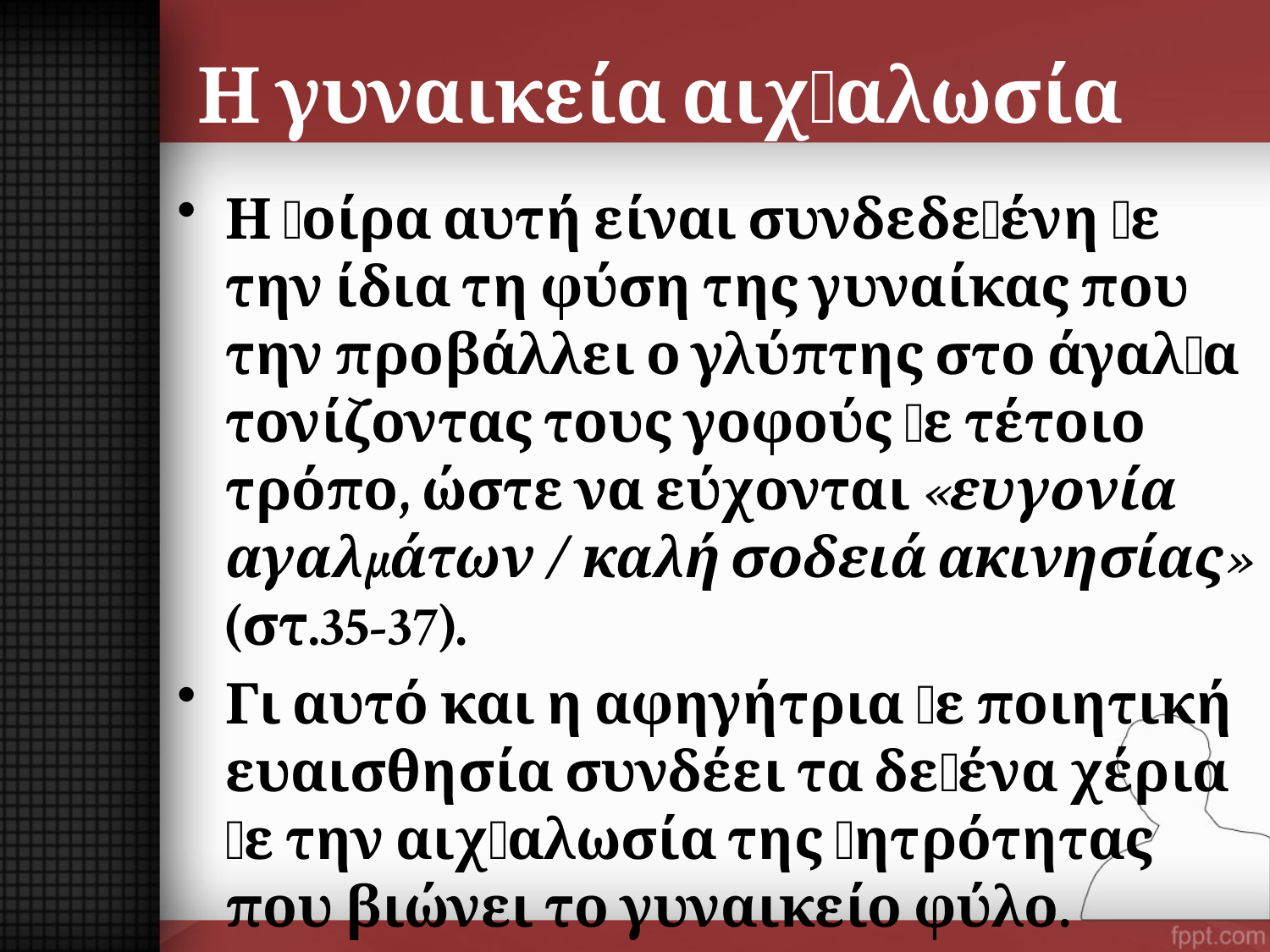

# Η γυναικεία αιχμαλωσία
Η μοίρα αυτή είναι συνδεδεμένη με την ίδια τη φύση της γυναίκας που την προβάλλει ο γλύπτης στο άγαλμα τονίζοντας τους γοφούς με τέτοιο τρόπο, ώστε να εύχονται «ευγονία αγαλμάτων / καλή σοδειά ακινησίας» (στ.35-37).
Γι αυτό και η αφηγήτρια με ποιητική ευαισθησία συνδέει τα δεμένα χέρια με την αιχμαλωσία της μητρότητας που βιώνει το γυναικείο φύλο.